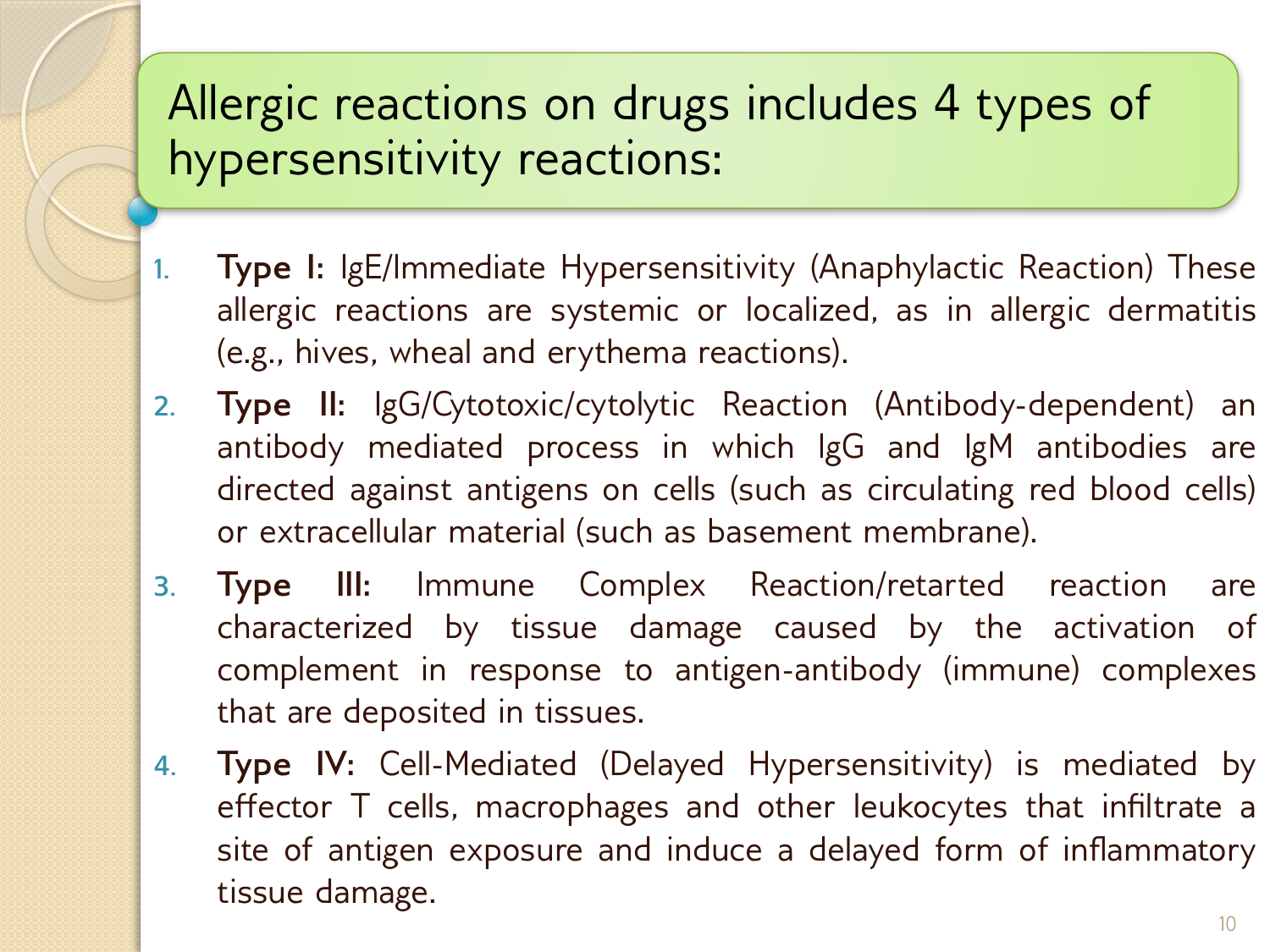

Allergic reactions on drugs includes 4 types of hypersensitivity reactions:
Type I: IgE/Immediate Hypersensitivity (Anaphylactic Reaction) These allergic reactions are systemic or localized, as in allergic dermatitis (e.g., hives, wheal and erythema reactions).
Type II: IgG/Cytotoxic/cytolytic Reaction (Antibody-dependent) an antibody mediated process in which IgG and IgM antibodies are directed against antigens on cells (such as circulating red blood cells) or extracellular material (such as basement membrane).
Type III: Immune Complex Reaction/retarted reaction are characterized by tissue damage caused by the activation of complement in response to antigen-antibody (immune) complexes that are deposited in tissues.
Type IV: Cell-Mediated (Delayed Hypersensitivity) is mediated by effector T cells, macrophages and other leukocytes that infiltrate a site of antigen exposure and induce a delayed form of inflammatory tissue damage.

10